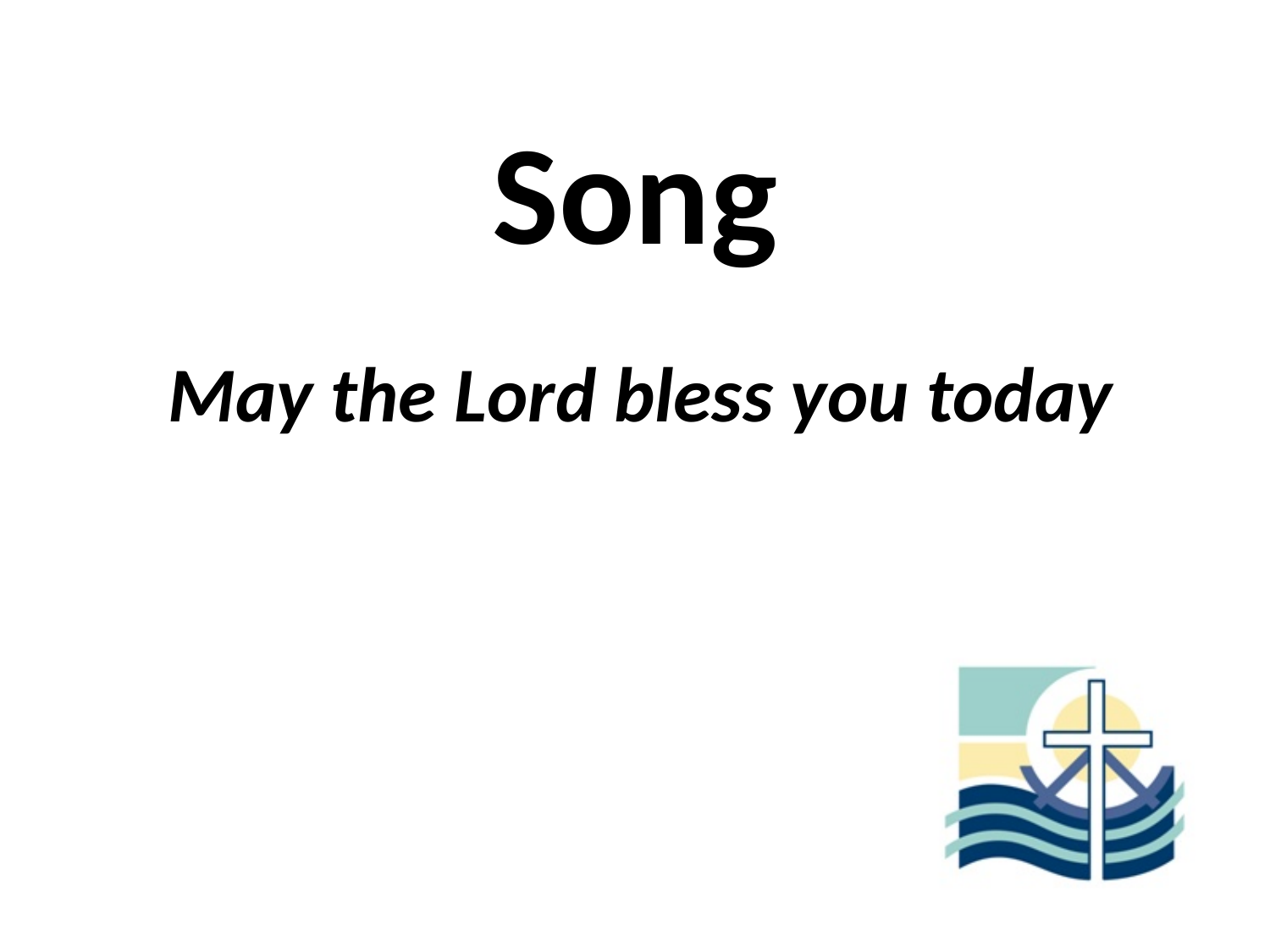

# Song
May the Lord bless you today